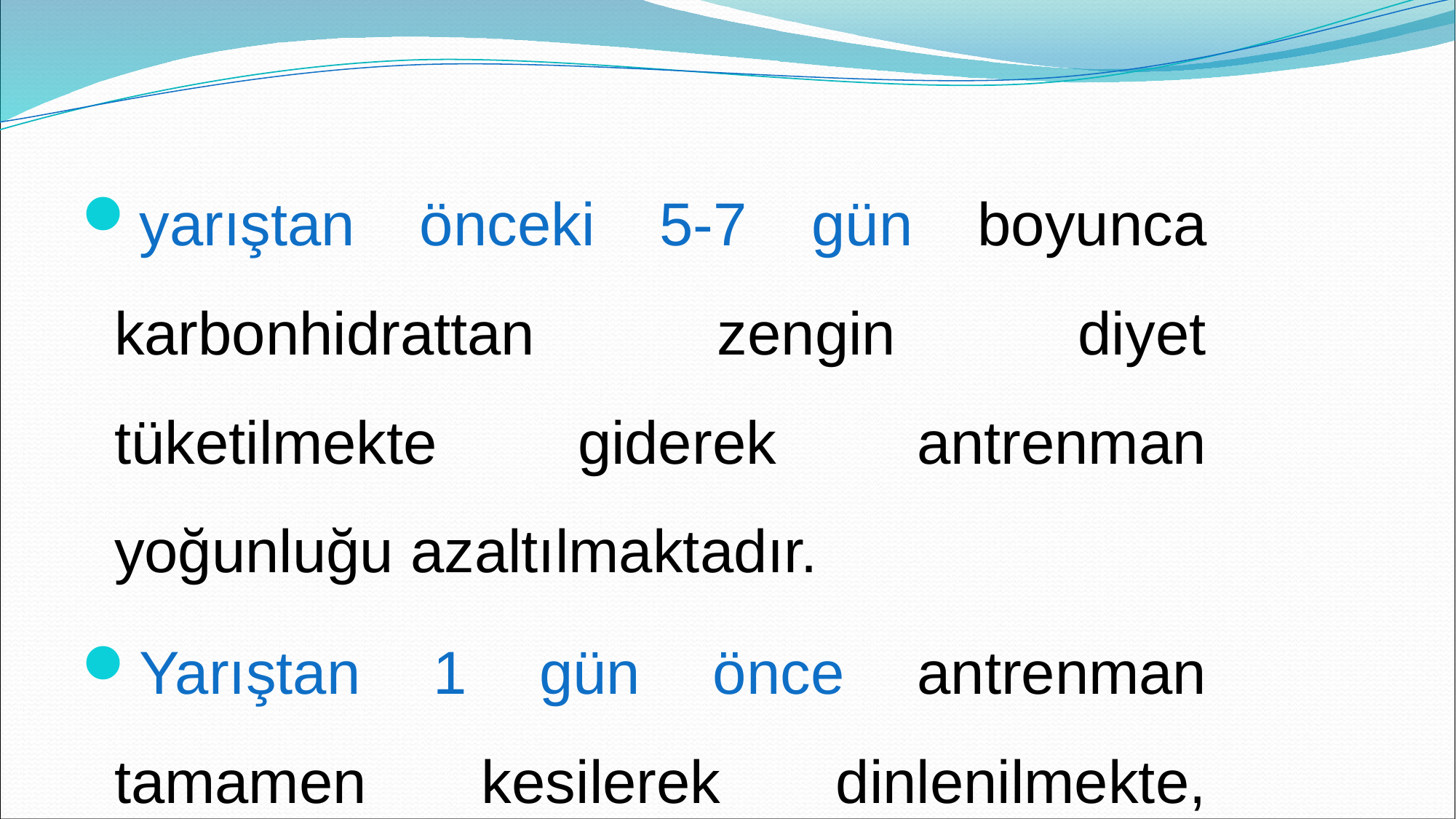

yarıştan önceki 5-7 gün boyunca karbonhidrattan zengin diyet tüketilmekte giderek antrenman yoğunluğu azaltılmaktadır.
Yarıştan 1 gün önce antrenman tamamen kesilerek dinlenilmekte, karbonhidrattan zengin diyet tüketimi sürdürülmektedir.